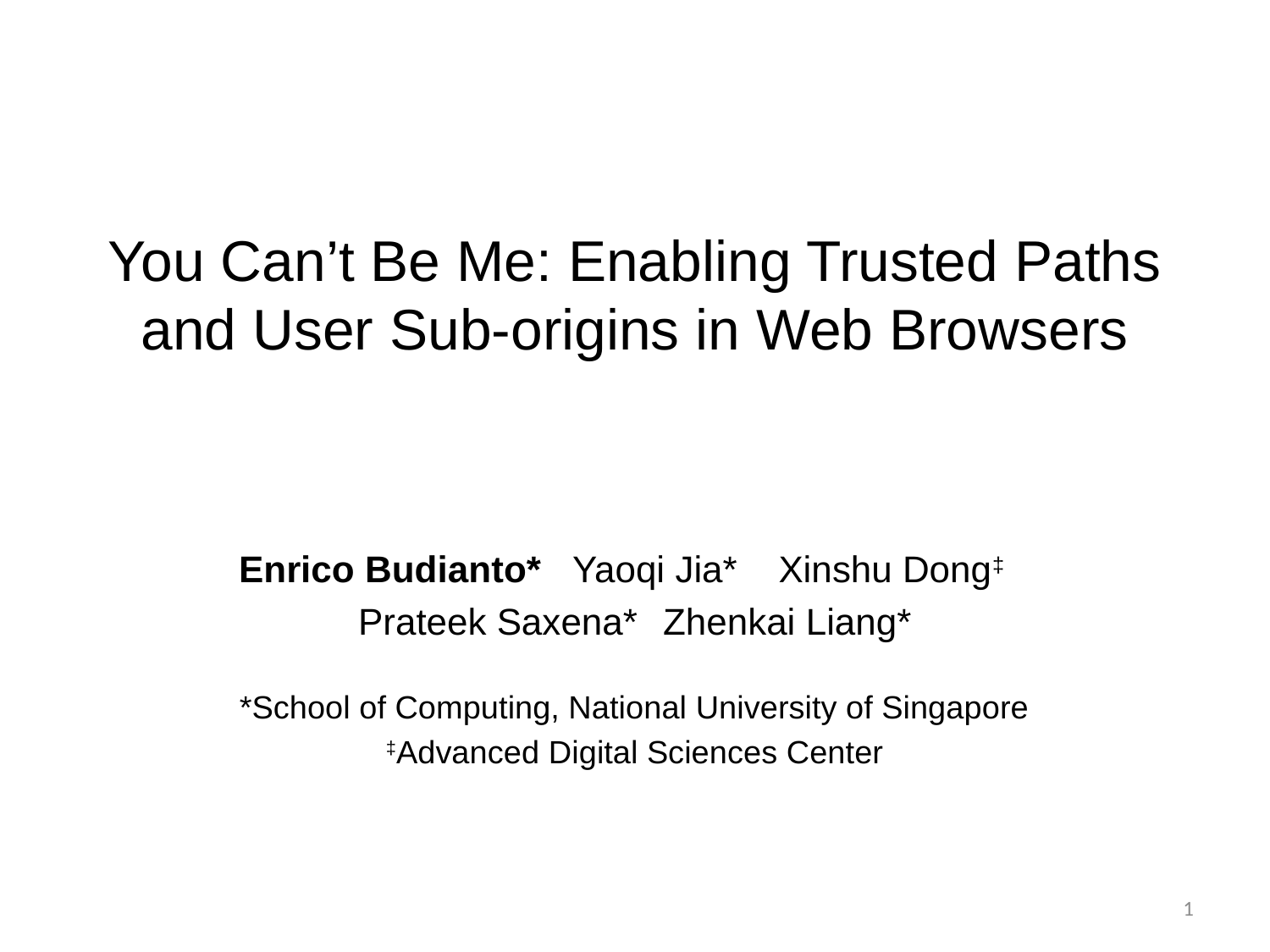

# You Can’t Be Me: Enabling Trusted Paths and User Sub-origins in Web Browsers
Enrico Budianto*   Yaoqi Jia*    Xinshu Dong‡
Prateek Saxena*	Zhenkai Liang*

*School of Computing, National University of Singapore
‡Advanced Digital Sciences Center

1